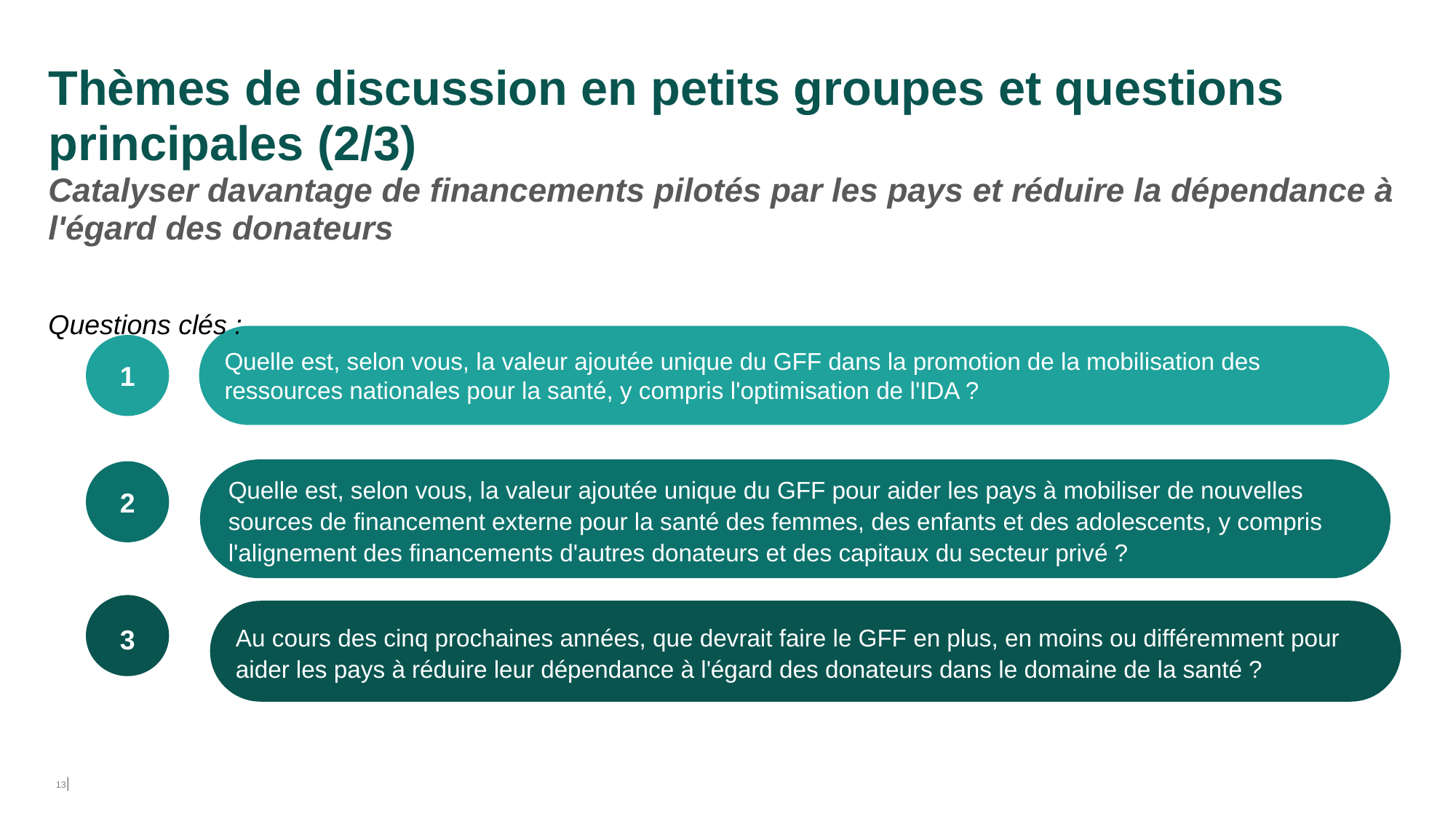

Thèmes de discussion en petits groupes et questions principales (2/3)
Catalyser davantage de financements pilotés par les pays et réduire la dépendance à l'égard des donateurs
Questions clés :
Quelle est, selon vous, la valeur ajoutée unique du GFF dans la promotion de la mobilisation des ressources nationales pour la santé, y compris l'optimisation de l'IDA ?

1

Quelle est, selon vous, la valeur ajoutée unique du GFF pour aider les pays à mobiliser de nouvelles sources de financement externe pour la santé des femmes, des enfants et des adolescents, y compris l'alignement des financements d'autres donateurs et des capitaux du secteur privé ?

2

Au cours des cinq prochaines années, que devrait faire le GFF en plus, en moins ou différemment pour aider les pays à réduire leur dépendance à l'égard des donateurs dans le domaine de la santé ?

3
3